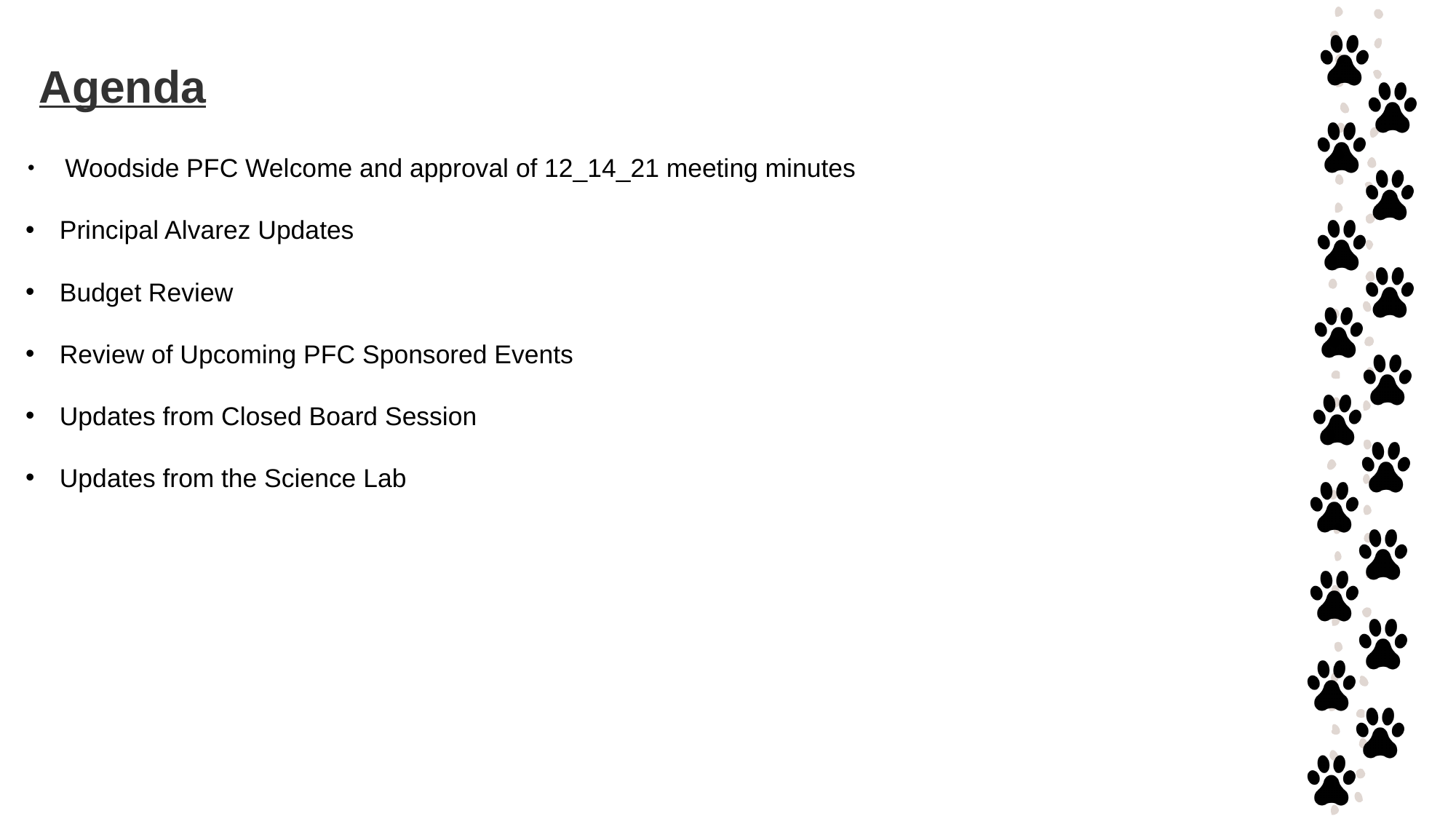

# Agenda
 Woodside PFC Welcome and approval of 12_14_21 meeting minutes
Principal Alvarez Updates
Budget Review
Review of Upcoming PFC Sponsored Events
Updates from Closed Board Session
Updates from the Science Lab